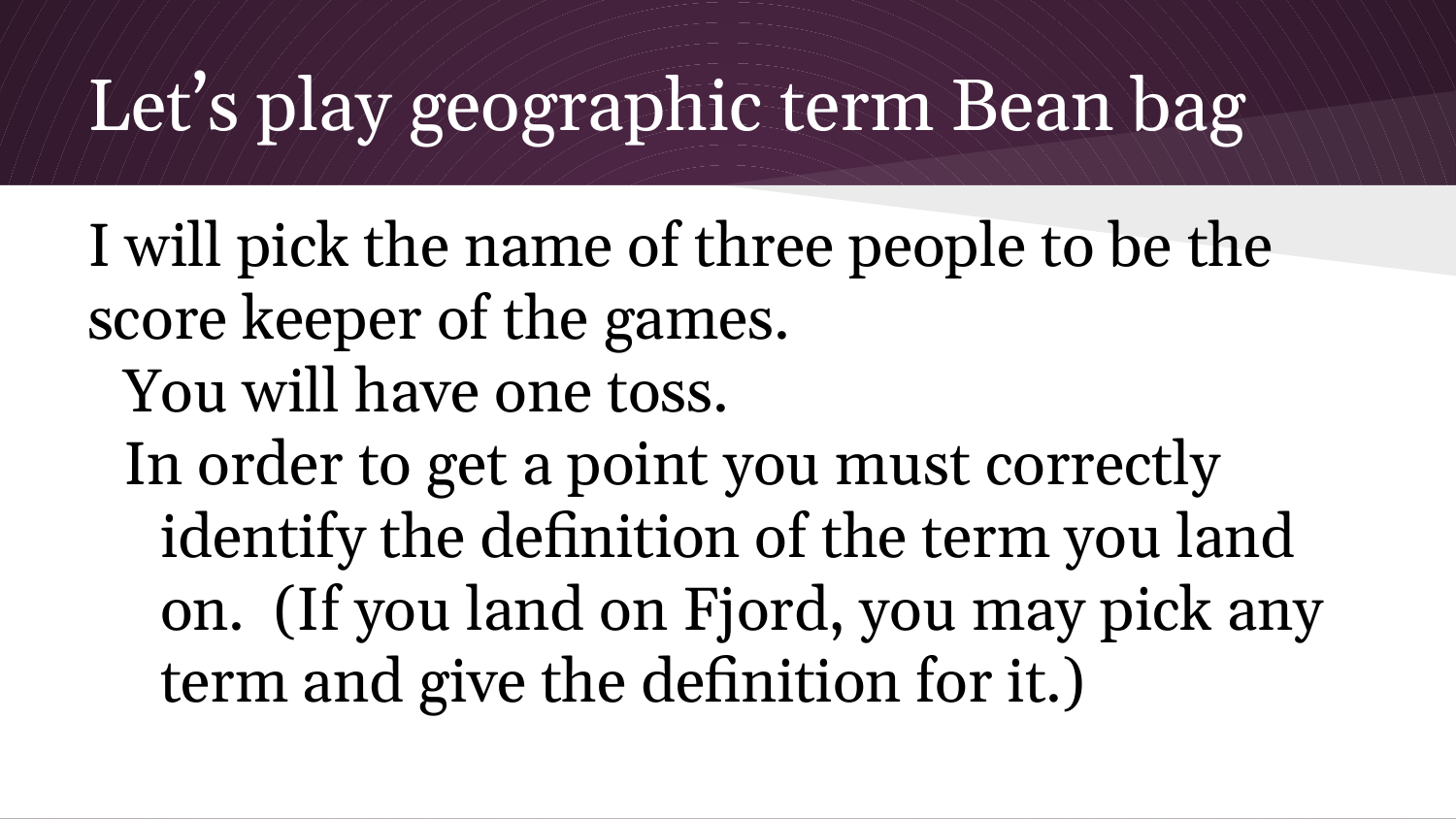

# Let’s play geographic term Bean bag
I will pick the name of three people to be the score keeper of the games.
You will have one toss.
In order to get a point you must correctly identify the definition of the term you land on.  (If you land on Fjord, you may pick any term and give the definition for it.)